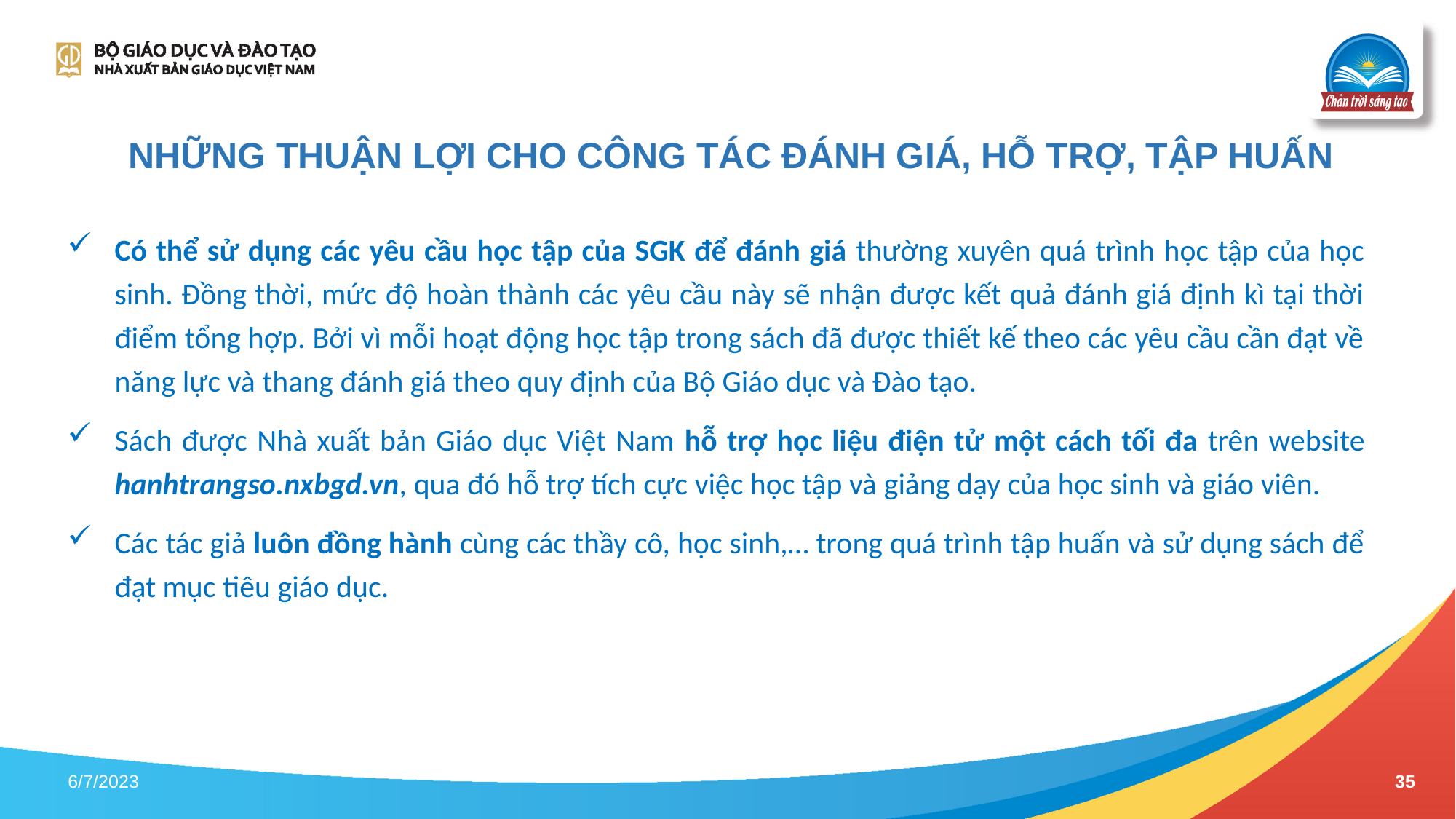

# Những thuận lợi cho công tác đánh giá, hỗ trợ, tập huấn
Có thể sử dụng các yêu cầu học tập của SGK để đánh giá thường xuyên quá trình học tập của học sinh. Đồng thời, mức độ hoàn thành các yêu cầu này sẽ nhận được kết quả đánh giá định kì tại thời điểm tổng hợp. Bởi vì mỗi hoạt động học tập trong sách đã được thiết kế theo các yêu cầu cần đạt về năng lực và thang đánh giá theo quy định của Bộ Giáo dục và Đào tạo.
Sách được Nhà xuất bản Giáo dục Việt Nam hỗ trợ học liệu điện tử một cách tối đa trên website hanhtrangso.nxbgd.vn, qua đó hỗ trợ tích cực việc học tập và giảng dạy của học sinh và giáo viên.
Các tác giả luôn đồng hành cùng các thầy cô, học sinh,… trong quá trình tập huấn và sử dụng sách để đạt mục tiêu giáo dục.
6/7/2023
35